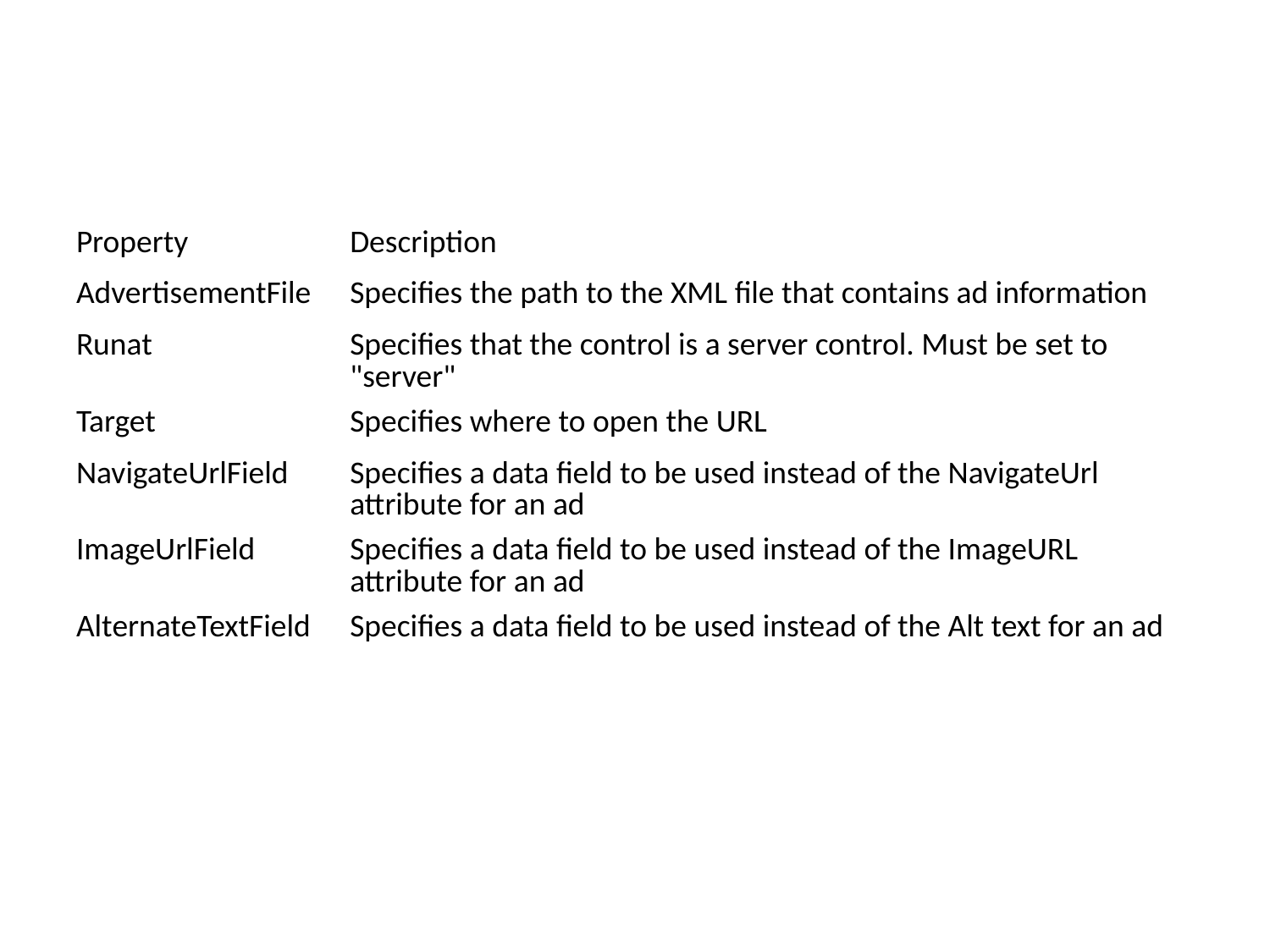

#
| Property | Description |
| --- | --- |
| AdvertisementFile | Specifies the path to the XML file that contains ad information |
| Runat | Specifies that the control is a server control. Must be set to "server" |
| Target | Specifies where to open the URL |
| NavigateUrlField | Specifies a data field to be used instead of the NavigateUrl attribute for an ad |
| ImageUrlField | Specifies a data field to be used instead of the ImageURL attribute for an ad |
| AlternateTextField | Specifies a data field to be used instead of the Alt text for an ad |